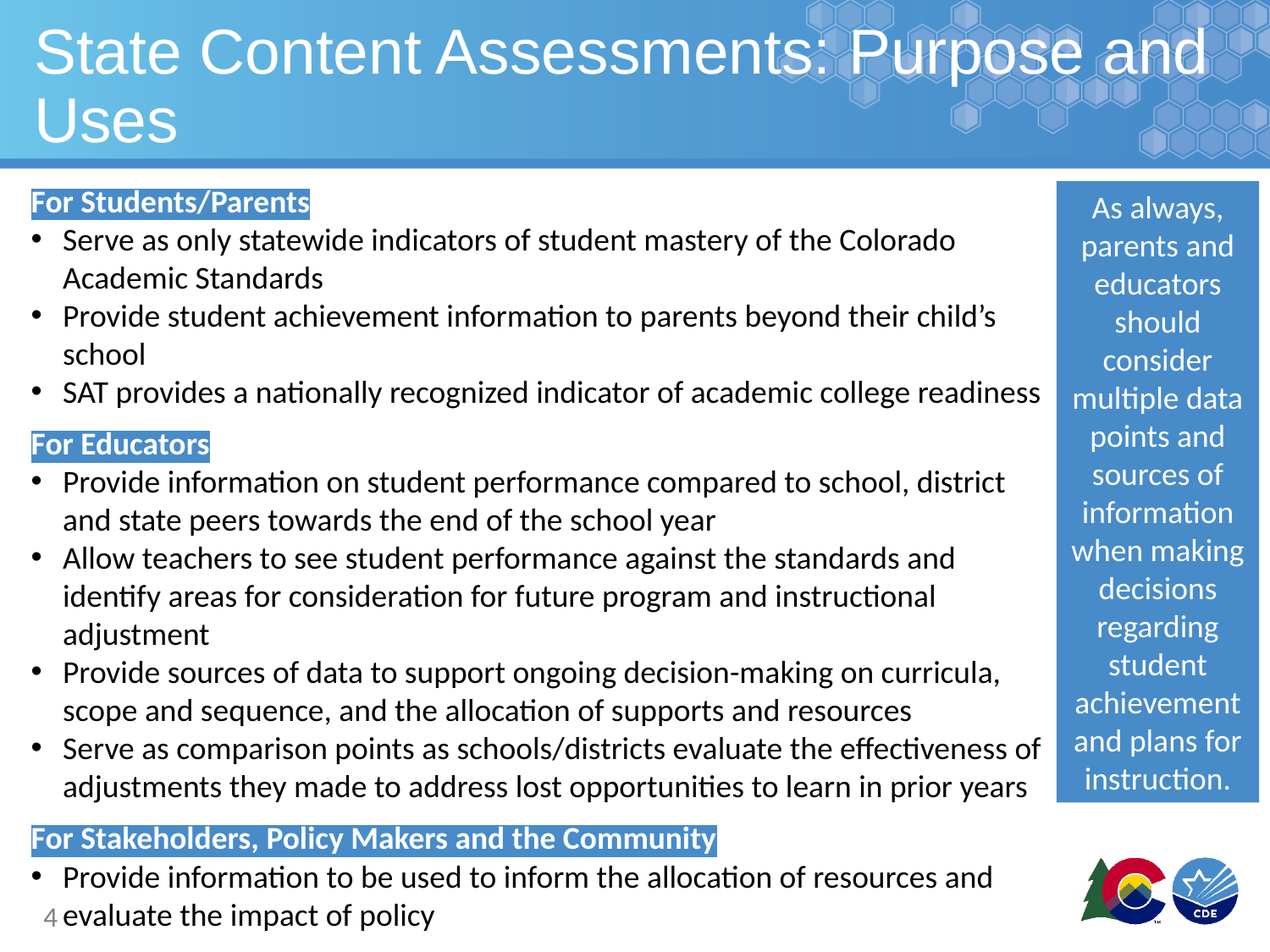

# State Content Assessments: Purpose and Uses
As always, parents and educators should consider multiple data points and sources of information when making decisions regarding student achievement and plans for instruction.
For Students/Parents
Serve as only statewide indicators of student mastery of the Colorado Academic Standards
Provide student achievement information to parents beyond their child’s school
SAT provides a nationally recognized indicator of academic college readiness
For Educators
Provide information on student performance compared to school, district and state peers towards the end of the school year
Allow teachers to see student performance against the standards and identify areas for consideration for future program and instructional adjustment
Provide sources of data to support ongoing decision-making on curricula, scope and sequence, and the allocation of supports and resources
Serve as comparison points as schools/districts evaluate the effectiveness of adjustments they made to address lost opportunities to learn in prior years
For Stakeholders, Policy Makers and the Community
Provide information to be used to inform the allocation of resources and evaluate the impact of policy
4